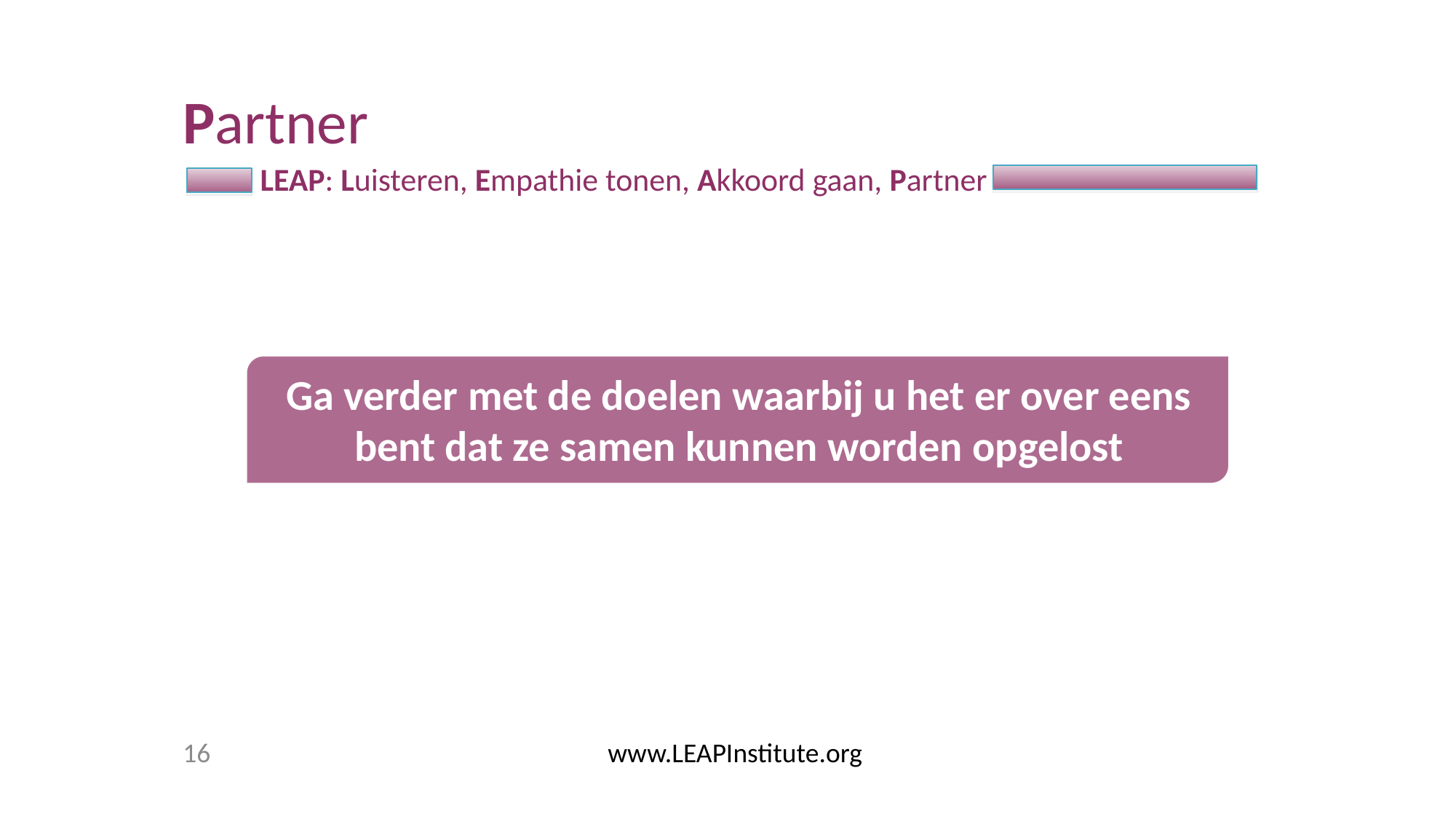

# Partner
LEAP: Luisteren, Empathie tonen, Akkoord gaan, Partner

Ga verder met de doelen waarbij u het er over eens bent dat ze samen kunnen worden opgelost
16
www.LEAPInstitute.org